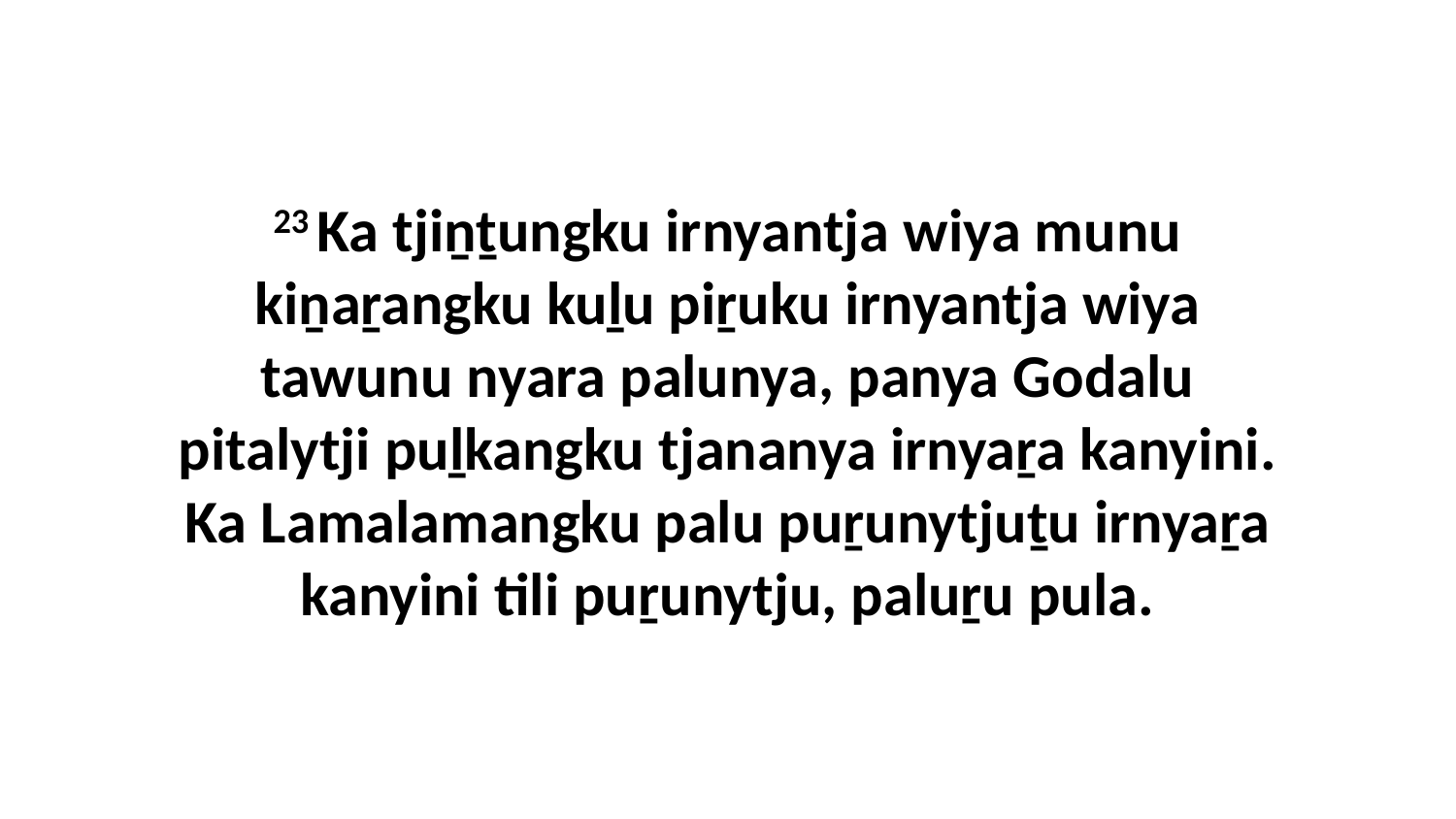

23 Ka tjiṉṯungku irnyantja wiya munu kiṉaṟangku kuḻu piṟuku irnyantja wiya tawunu nyara palunya, panya Godalu pitalytji puḻkangku tjananya irnyaṟa kanyini. Ka Lamalamangku palu puṟunytjuṯu irnyaṟa kanyini tili puṟunytju, paluṟu pula.